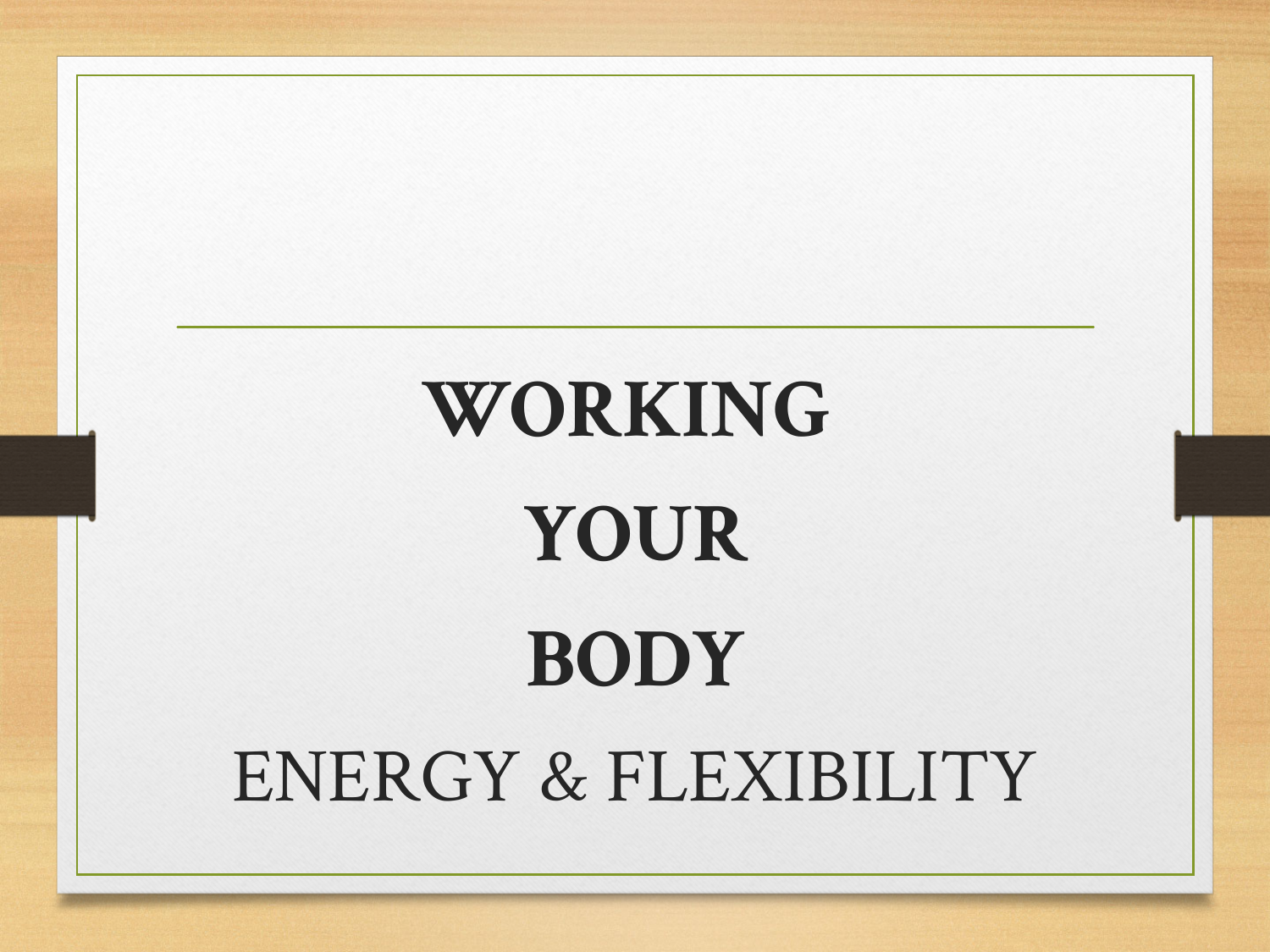

#
WORKING
YOUR
BODY
ENERGY & FLEXIBILITY